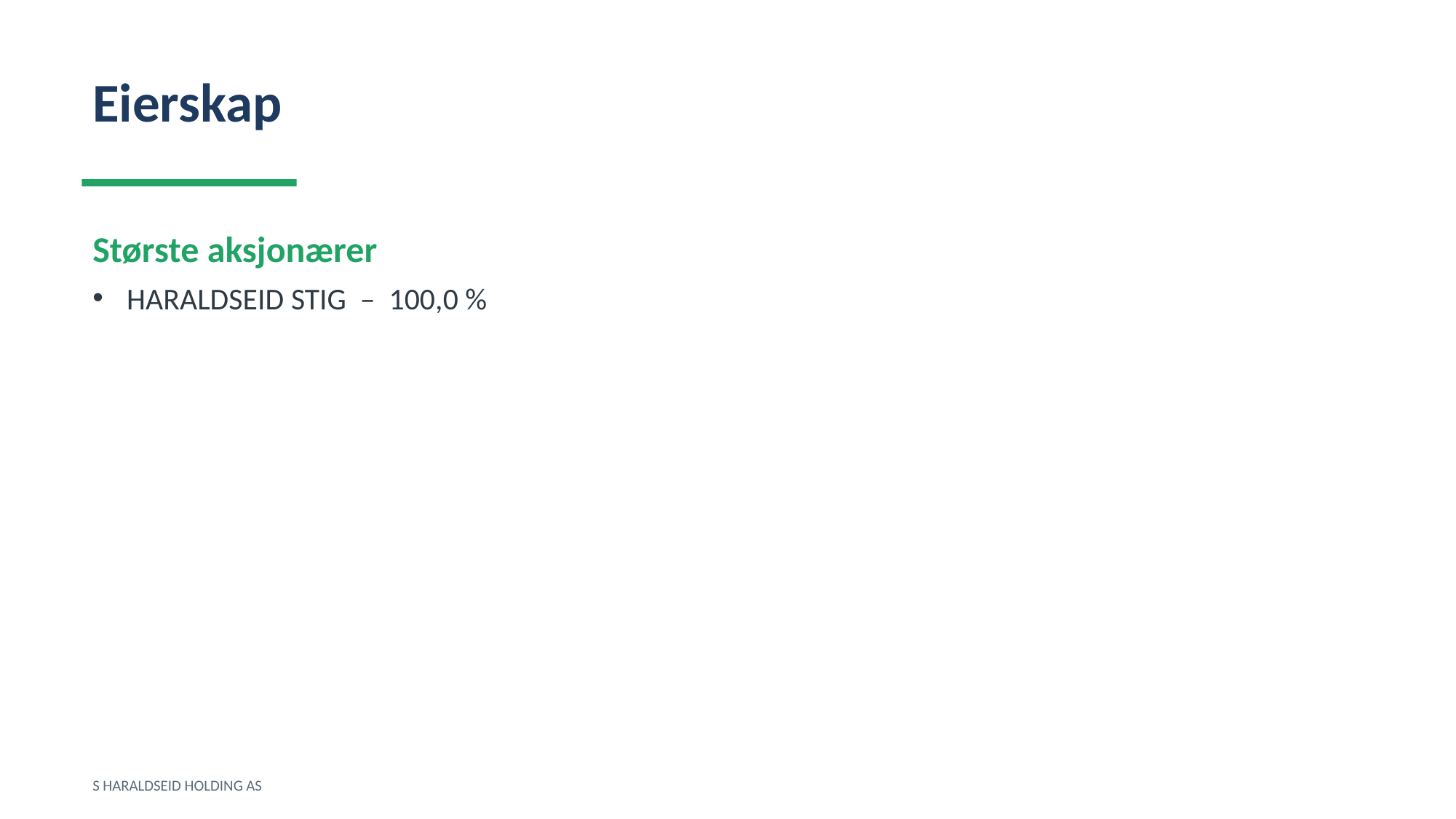

Eierskap

Største aksjonærer
HARALDSEID STIG  –  100,0 %
S HARALDSEID HOLDING AS